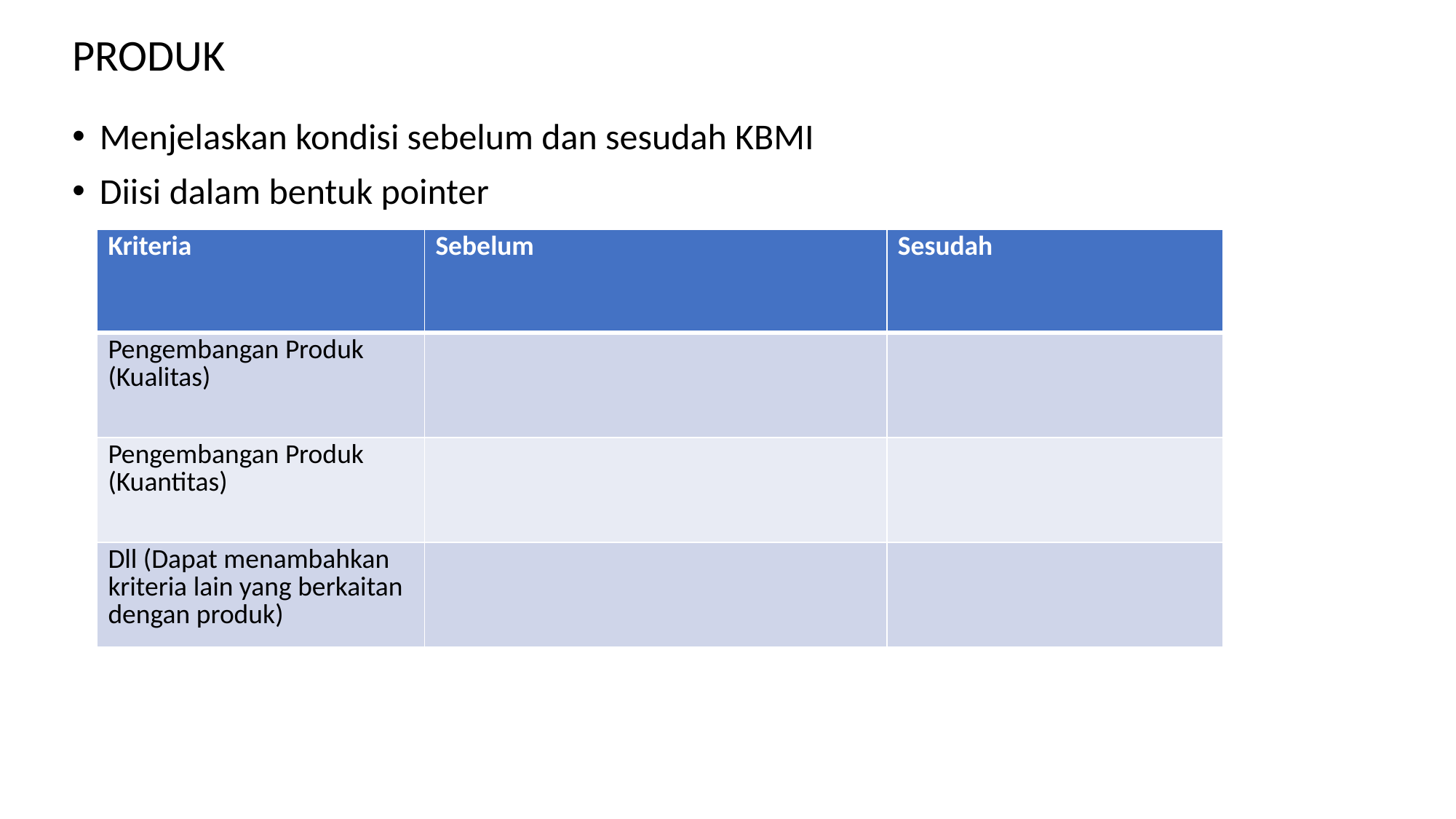

# PRODUK
Menjelaskan kondisi sebelum dan sesudah KBMI
Diisi dalam bentuk pointer

| Kriteria | Sebelum | Sesudah |
| --- | --- | --- |
| Pengembangan Produk (Kualitas) |  |  |
| Pengembangan Produk (Kuantitas) |  |  |
| Dll (Dapat menambahkan kriteria lain yang berkaitan dengan produk) |  |  |